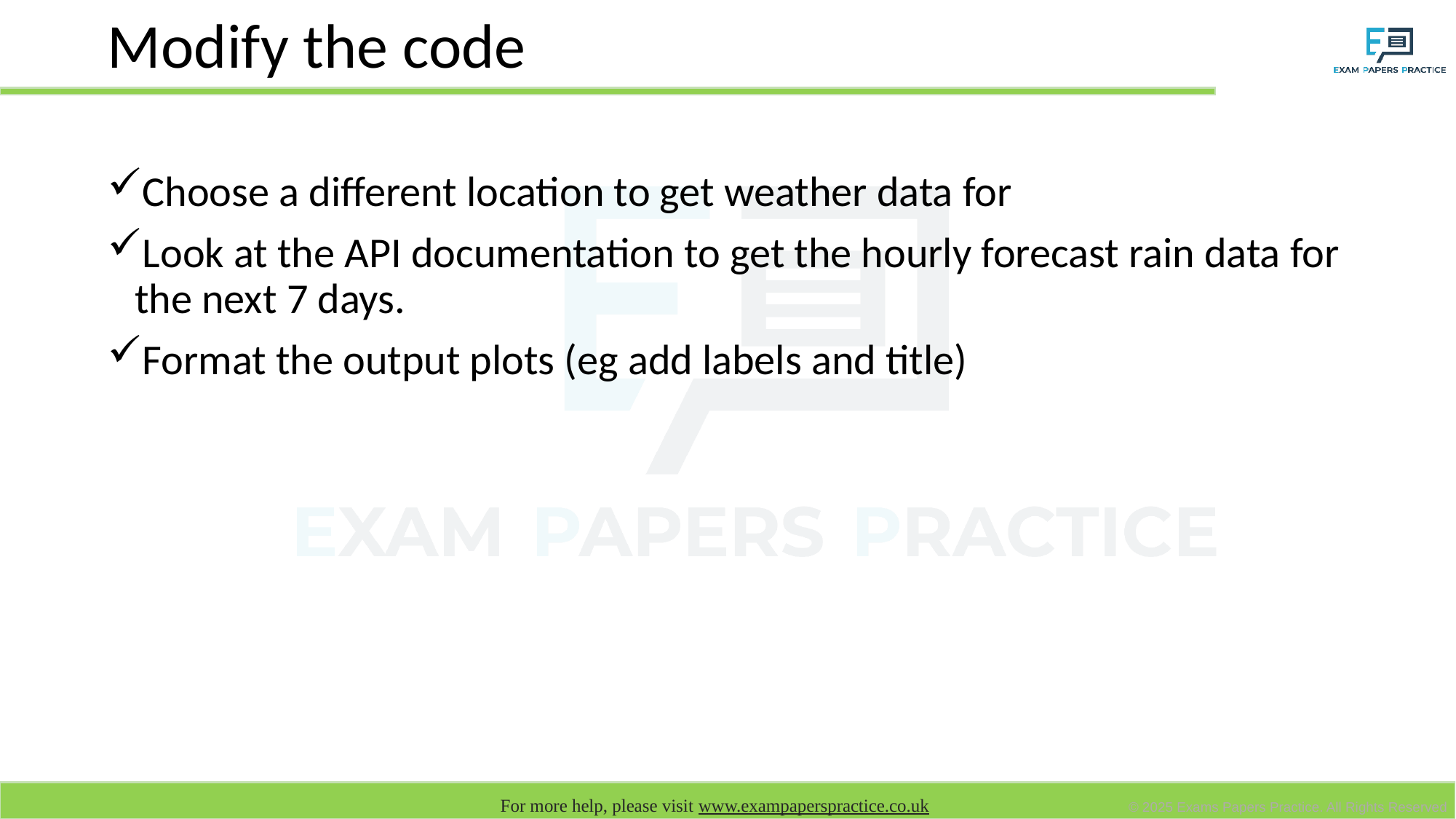

# Modify the code
Choose a different location to get weather data for
Look at the API documentation to get the hourly forecast rain data for the next 7 days.
Format the output plots (eg add labels and title)